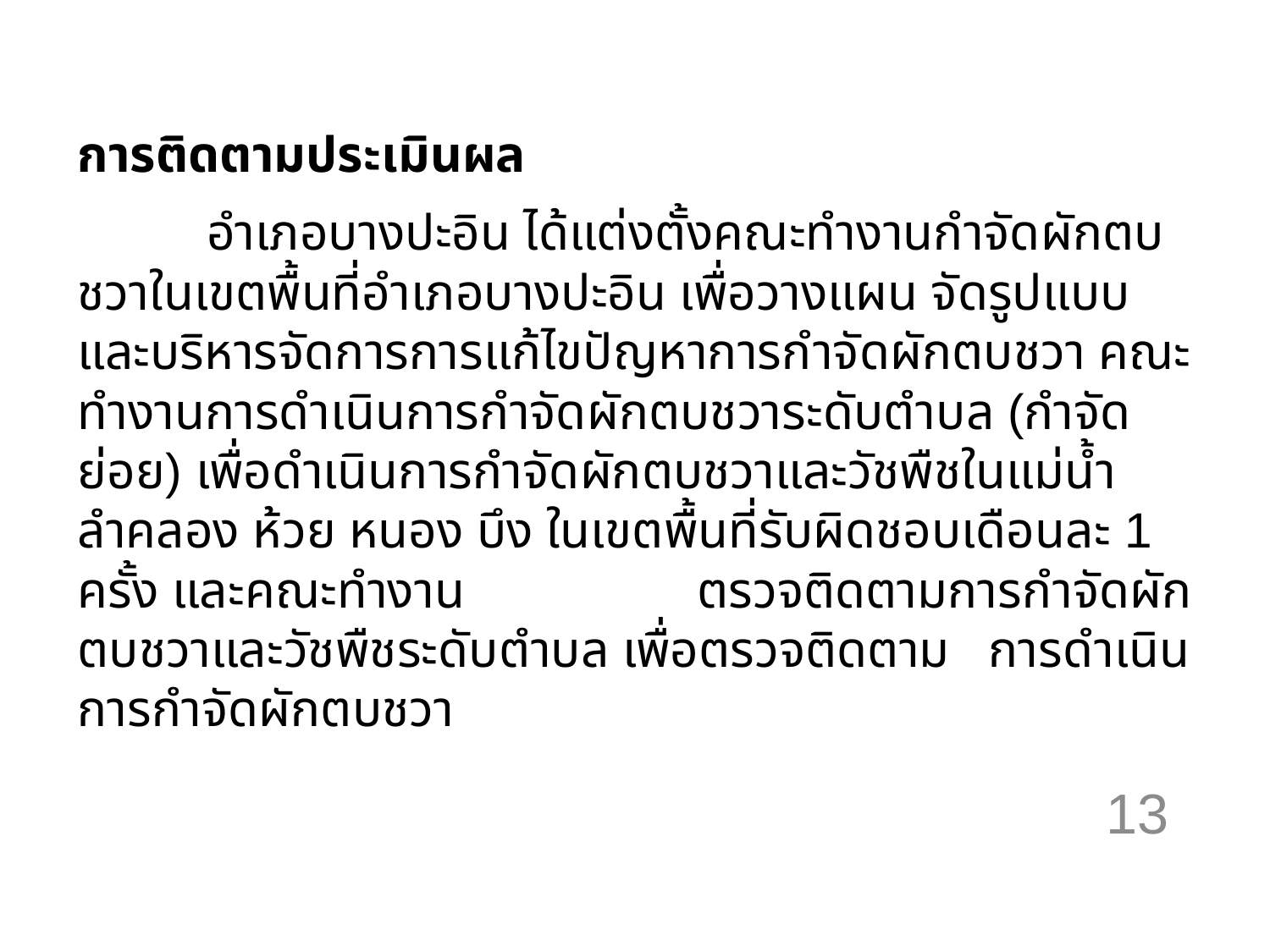

การติดตามประเมินผล
          อำเภอบางปะอิน ได้แต่งตั้งคณะทำงานกำจัดผักตบชวาในเขตพื้นที่อำเภอบางปะอิน เพื่อวางแผน จัดรูปแบบและบริหารจัดการการแก้ไขปัญหาการกำจัดผักตบชวา คณะทำงานการดำเนินการกำจัดผักตบชวาระดับตำบล (กำจัดย่อย) เพื่อดำเนินการกำจัดผักตบชวาและวัชพืชในแม่น้ำ ลำคลอง ห้วย หนอง บึง ในเขตพื้นที่รับผิดชอบเดือนละ 1 ครั้ง และคณะทำงาน                  ตรวจติดตามการกำจัดผักตบชวาและวัชพืชระดับตำบล เพื่อตรวจติดตาม   การดำเนินการกำจัดผักตบชวา
13